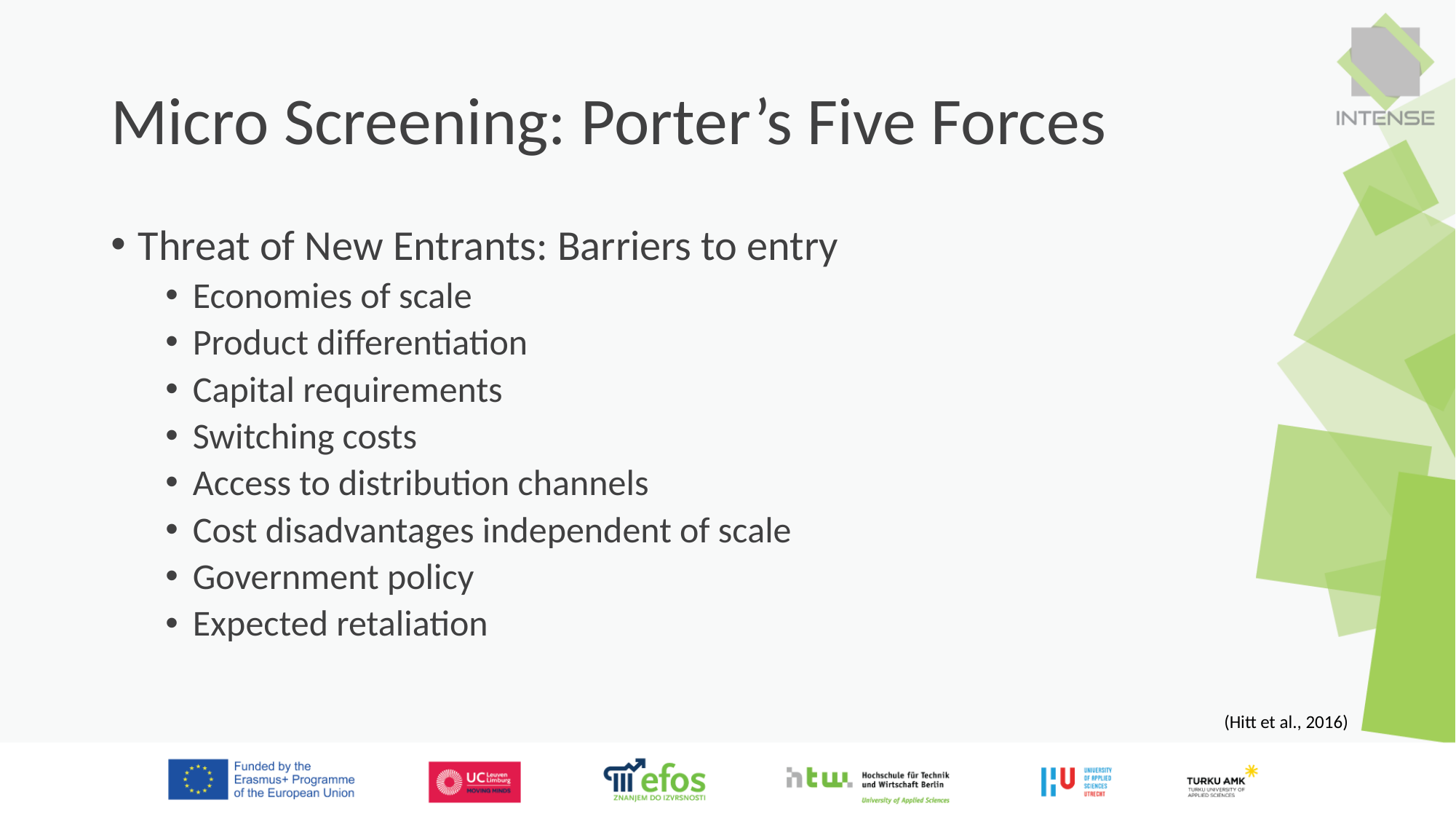

# Micro Screening: Porter’s Five Forces
Threat of New Entrants: Barriers to entry
Economies of scale
Product differentiation
Capital requirements
Switching costs
Access to distribution channels
Cost disadvantages independent of scale
Government policy
Expected retaliation

(Hitt et al., 2016)